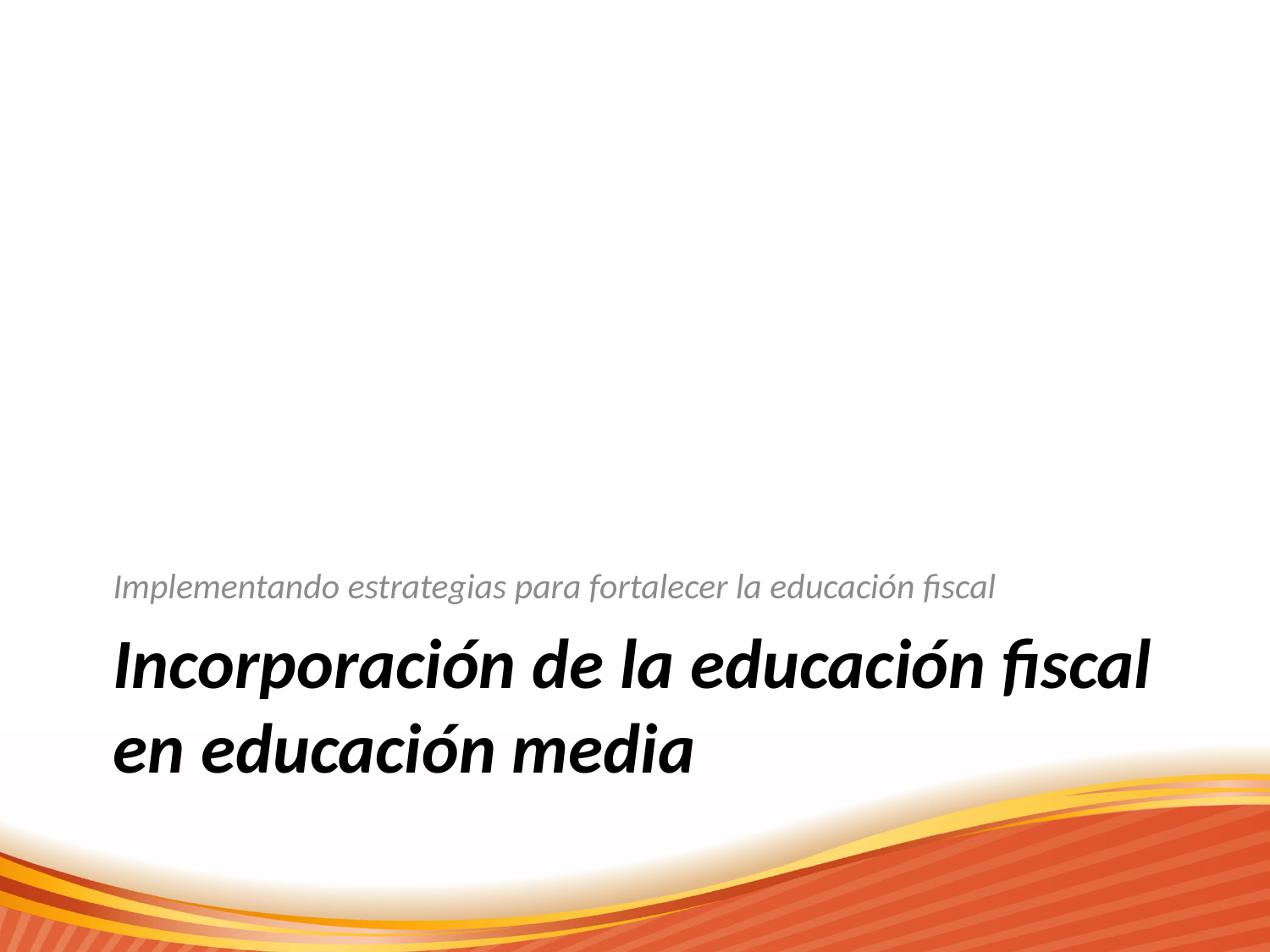

Implementando estrategias para fortalecer la educación fiscal
# Incorporación de la educación fiscal en educación media